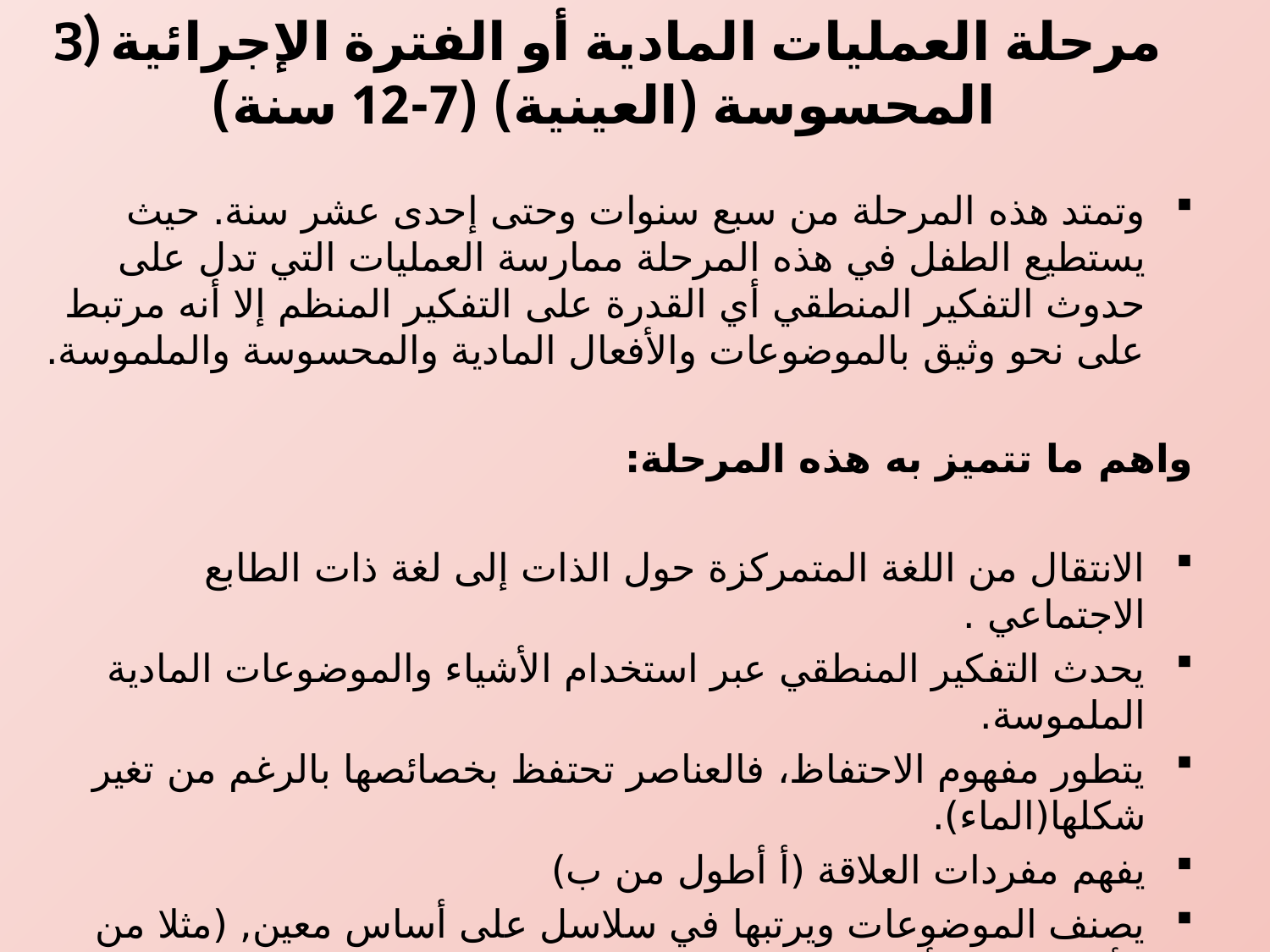

# 3) مرحلة العمليات المادية أو الفترة الإجرائية المحسوسة (العينية) (7-12 سنة)
وتمتد هذه المرحلة من سبع سنوات وحتى إحدى عشر سنة. حيث يستطيع الطفل في هذه المرحلة ممارسة العمليات التي تدل على حدوث التفكير المنطقي أي القدرة على التفكير المنظم إلا أنه مرتبط على نحو وثيق بالموضوعات والأفعال المادية والمحسوسة والملموسة.

واهم ما تتميز به هذه المرحلة:

الانتقال من اللغة المتمركزة حول الذات إلى لغة ذات الطابع الاجتماعي .
يحدث التفكير المنطقي عبر استخدام الأشياء والموضوعات المادية الملموسة.
يتطور مفهوم الاحتفاظ، فالعناصر تحتفظ بخصائصها بالرغم من تغير شكلها(الماء).
يفهم مفردات العلاقة (أ أطول من ب)
يصنف الموضوعات ويرتبها في سلاسل على أساس معين, (مثلا من الأقصر إلى الأطول).
يتطور مفهوم المقلوبية أو  العكسية ويعني القدرة على التمثيل الداخلية لعملية عكسية .
مثال: نقل الماء من الوعاء (أ)    إلى الوعاء (ب)   هو نفسه من الوعاء (ب) إلى(أ) دون زيادة أو نقصان.